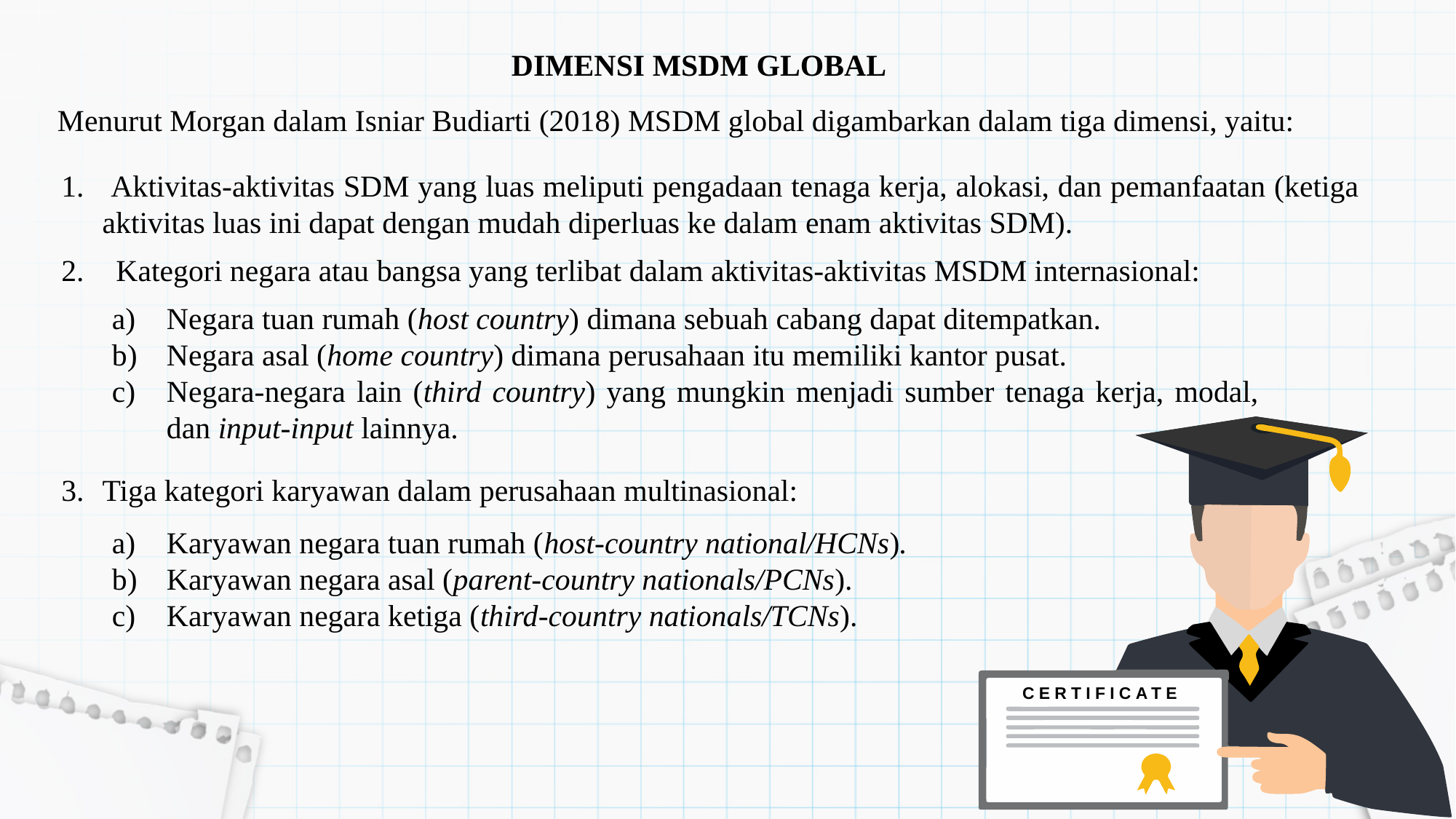

DIMENSI MSDM GLOBAL
Menurut Morgan dalam Isniar Budiarti (2018) MSDM global digambarkan dalam tiga dimensi, yaitu:
 Aktivitas-aktivitas SDM yang luas meliputi pengadaan tenaga kerja, alokasi, dan pemanfaatan (ketiga       aktivitas luas ini dapat dengan mudah diperluas ke dalam enam aktivitas SDM).
Kategori negara atau bangsa yang terlibat dalam aktivitas-aktivitas MSDM internasional:
Negara tuan rumah (host country) dimana sebuah cabang dapat ditempatkan.
Negara asal (home country) dimana perusahaan itu memiliki kantor pusat.
Negara-negara lain (third country) yang mungkin menjadi sumber tenaga kerja, modal, dan input-input lainnya.

Tiga kategori karyawan dalam perusahaan multinasional:
Karyawan negara tuan rumah (host-country national/HCNs).
Karyawan negara asal (parent-country nationals/PCNs).
Karyawan negara ketiga (third-country nationals/TCNs).
CERTIFICATE